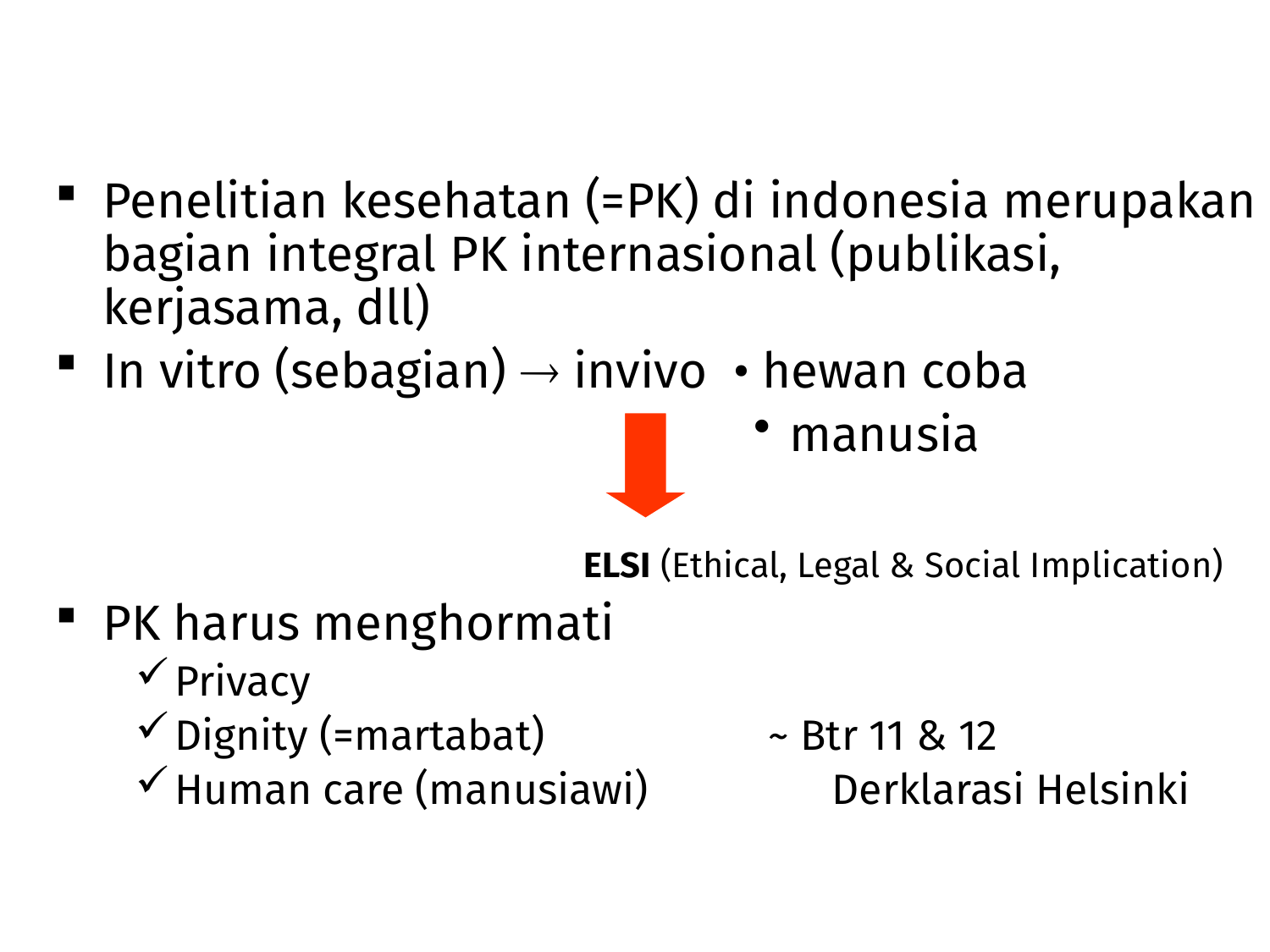

# Introduksi (lanjutan…)
Penelitian kesehatan (=PK) di indonesia merupakan bagian integral PK internasional (publikasi, kerjasama, dll)
In vitro (sebagian) → invivo  • hewan coba
manusia

		                           ELSI (Ethical, Legal & Social Implication)
PK harus menghormati
Privacy
Dignity (=martabat)                    ~ Btr 11 & 12
Human care (manusiawi)		  Derklarasi Helsinki